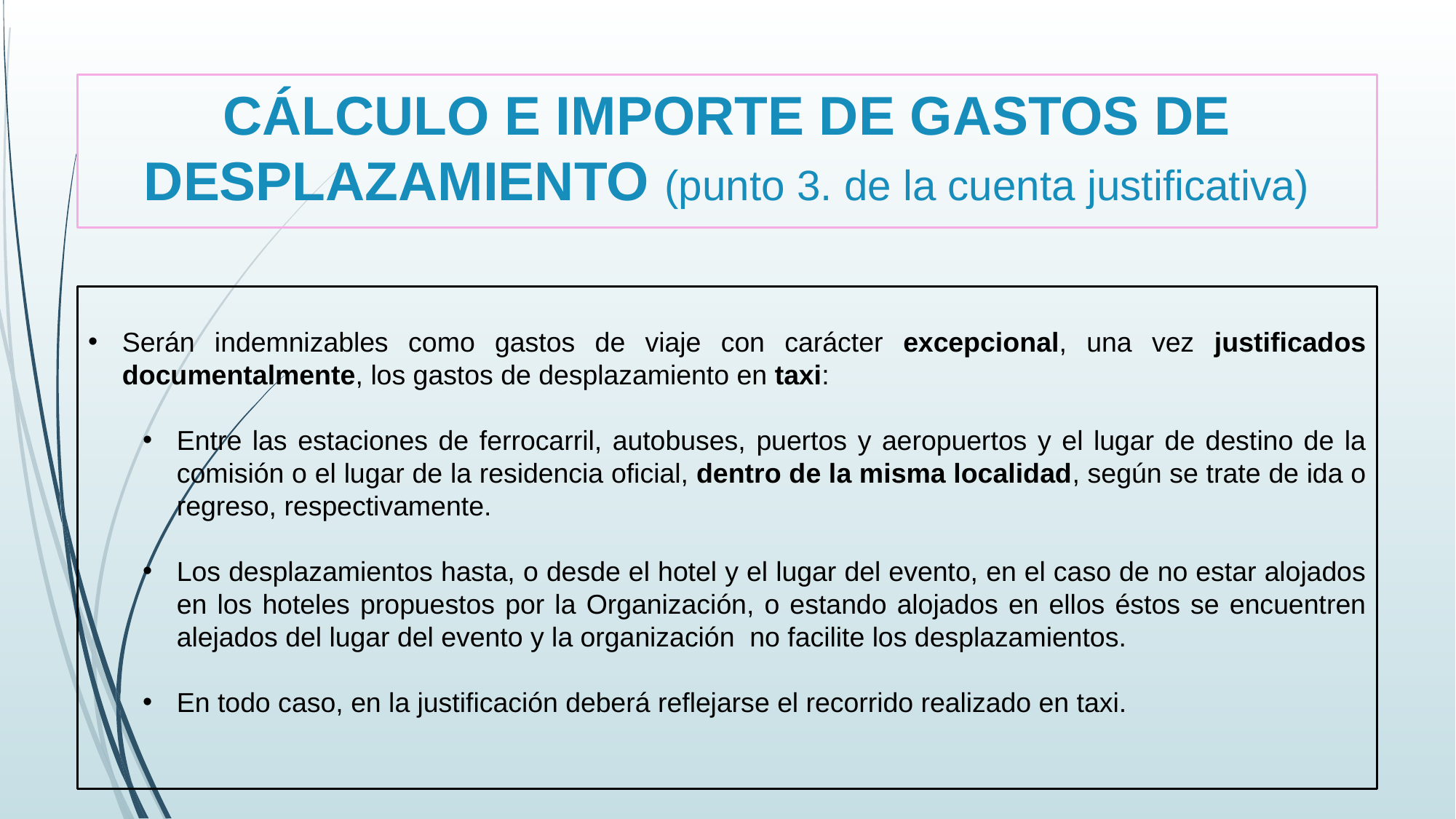

# CÁLCULO E IMPORTE DE GASTOS DE DESPLAZAMIENTO (punto 3. de la cuenta justificativa)

Serán indemnizables como gastos de viaje con carácter excepcional, una vez justificados documentalmente, los gastos de desplazamiento en taxi:

Entre las estaciones de ferrocarril, autobuses, puertos y aeropuertos y el lugar de destino de la comisión o el lugar de la residencia oficial, dentro de la misma localidad, según se trate de ida o regreso, respectivamente.

Los desplazamientos hasta, o desde el hotel y el lugar del evento, en el caso de no estar alojados en los hoteles propuestos por la Organización, o estando alojados en ellos éstos se encuentren alejados del lugar del evento y la organización  no facilite los desplazamientos.

En todo caso, en la justificación deberá reflejarse el recorrido realizado en taxi.